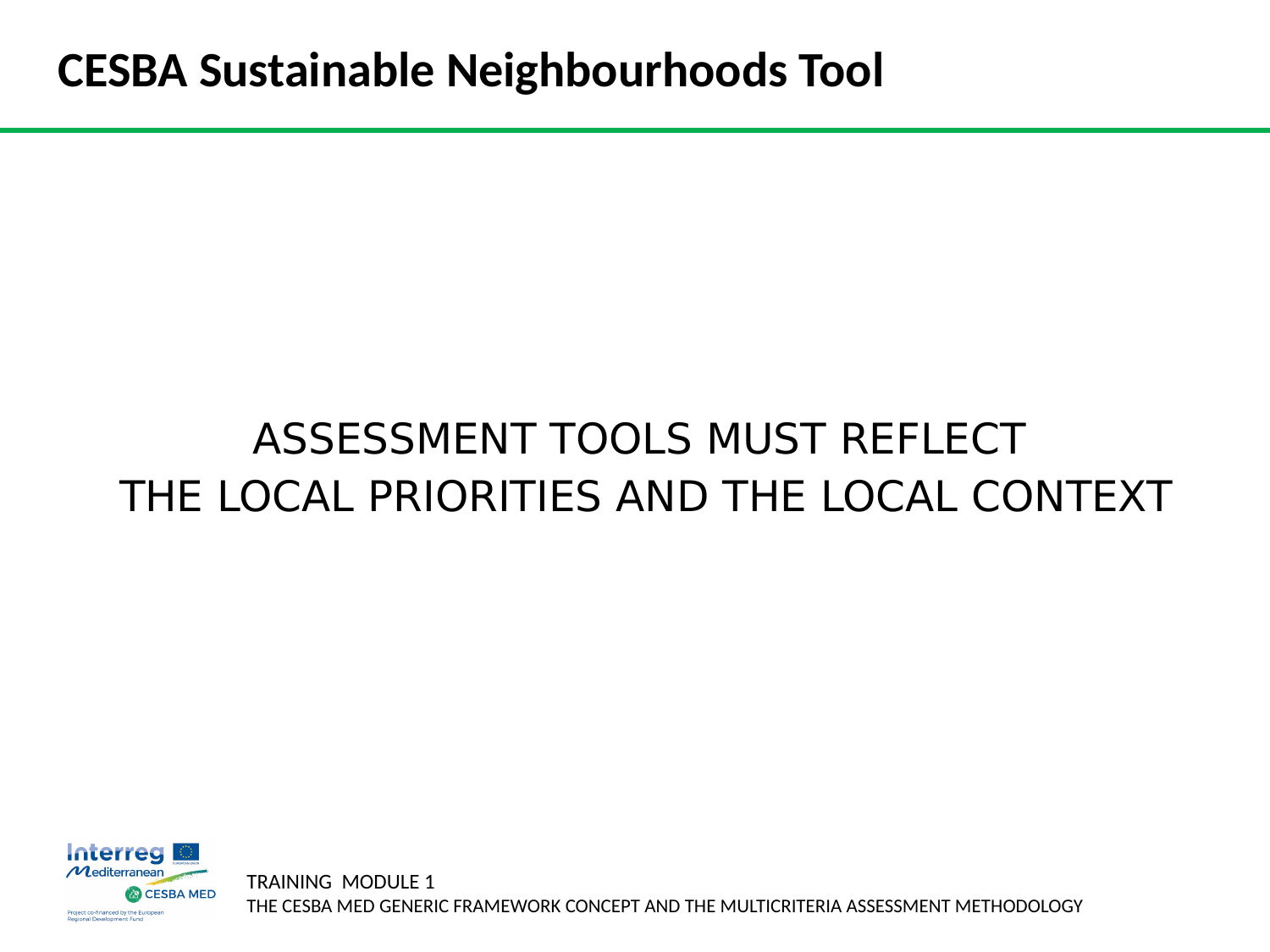

CESBA Sustainable Neighbourhoods Tool
ASSESSMENT TOOLS MUST REFLECT
THE LOCAL PRIORITIES AND THE LOCAL CONTEXT